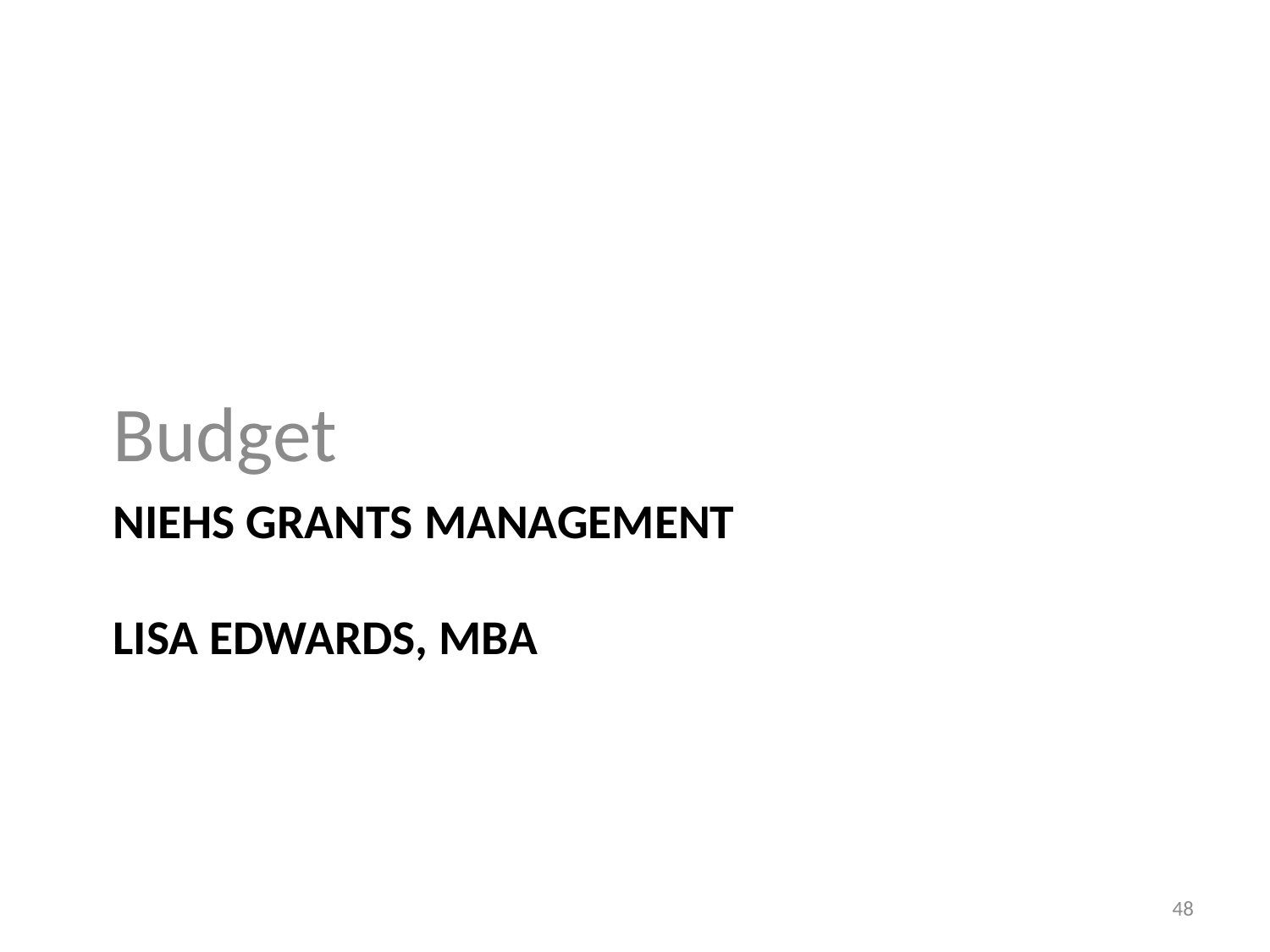

Budget
# NIEHS Grants Management Lisa edwards, mBa
48